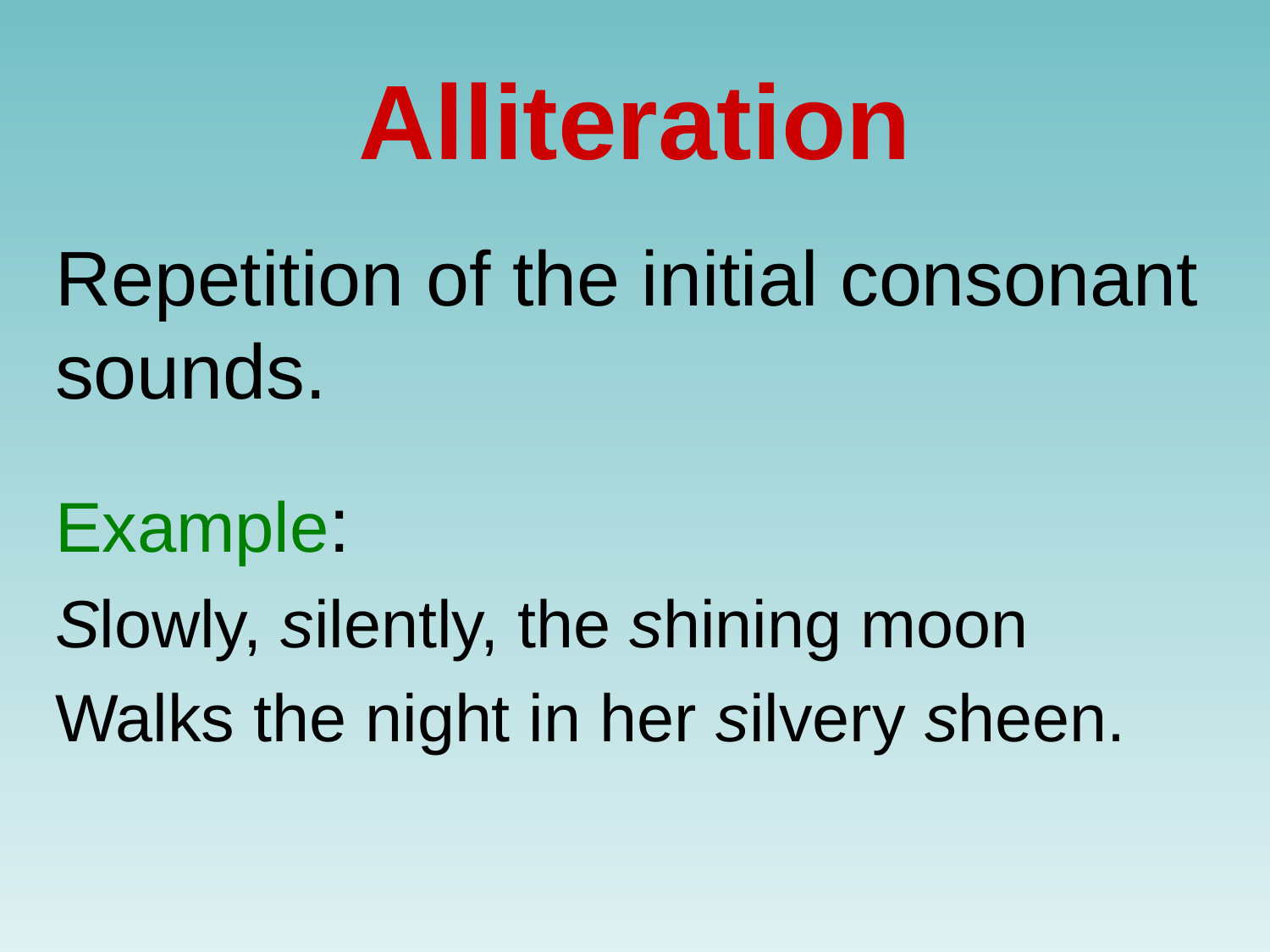

# Alliteration
Repetition of the initial consonant
sounds.

Example:
Slowly, silently, the shining moon
Walks the night in her silvery sheen.